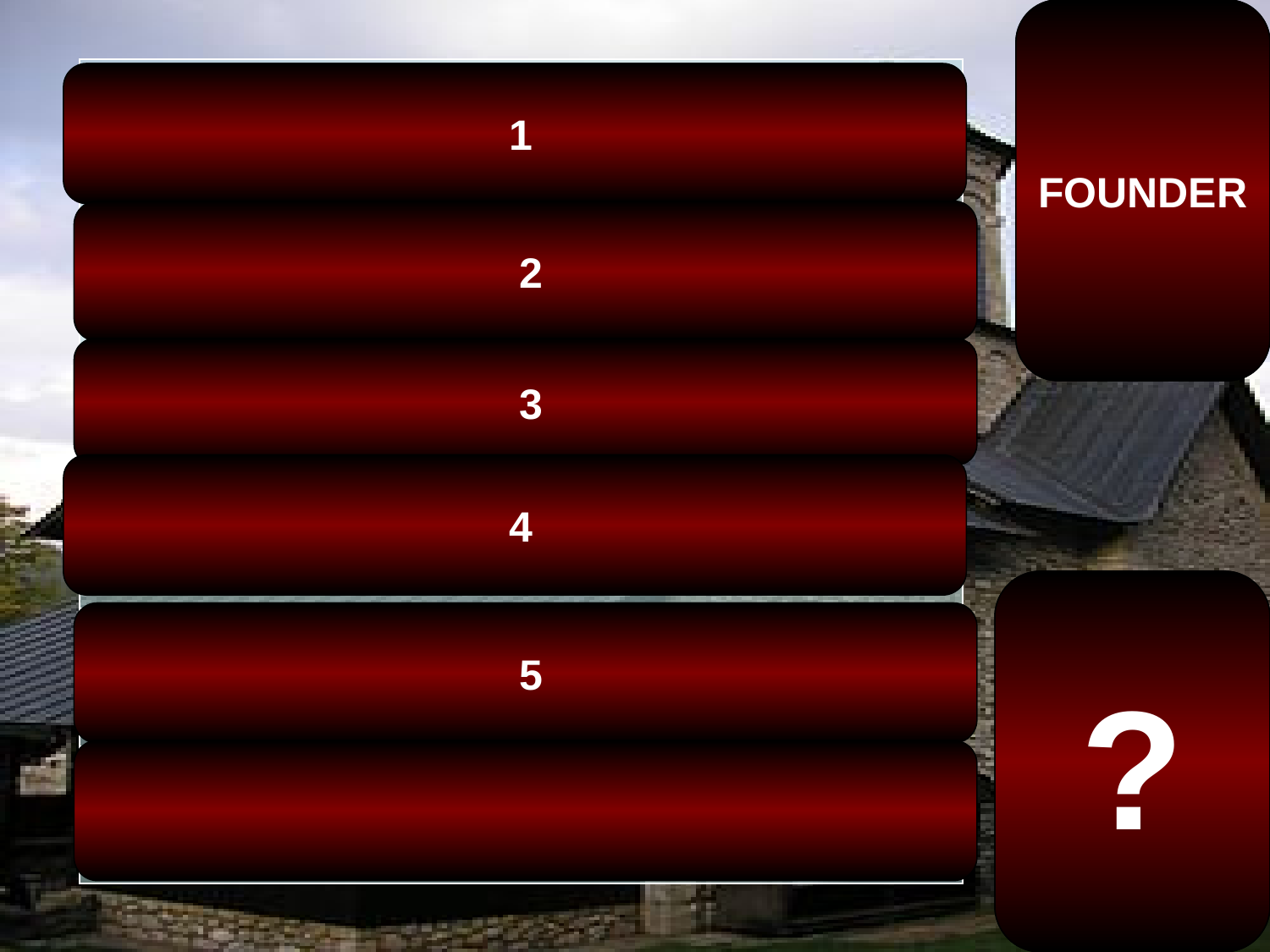

FOUNDER
| VENIAL |
| --- |
| INVOLUNTARY |
| ORDINARY |
| ORIGINAL |
| DEADLY |
| SIN |
 1
 2
 3
 4
The Liplje Monastery is
located in the Municipality
of Teslić, in Northern
Republika Srpska, Bosnia
and Herzegovina. It  was
founded by Stefan
Dragutin in the 13th
century.
?
 5